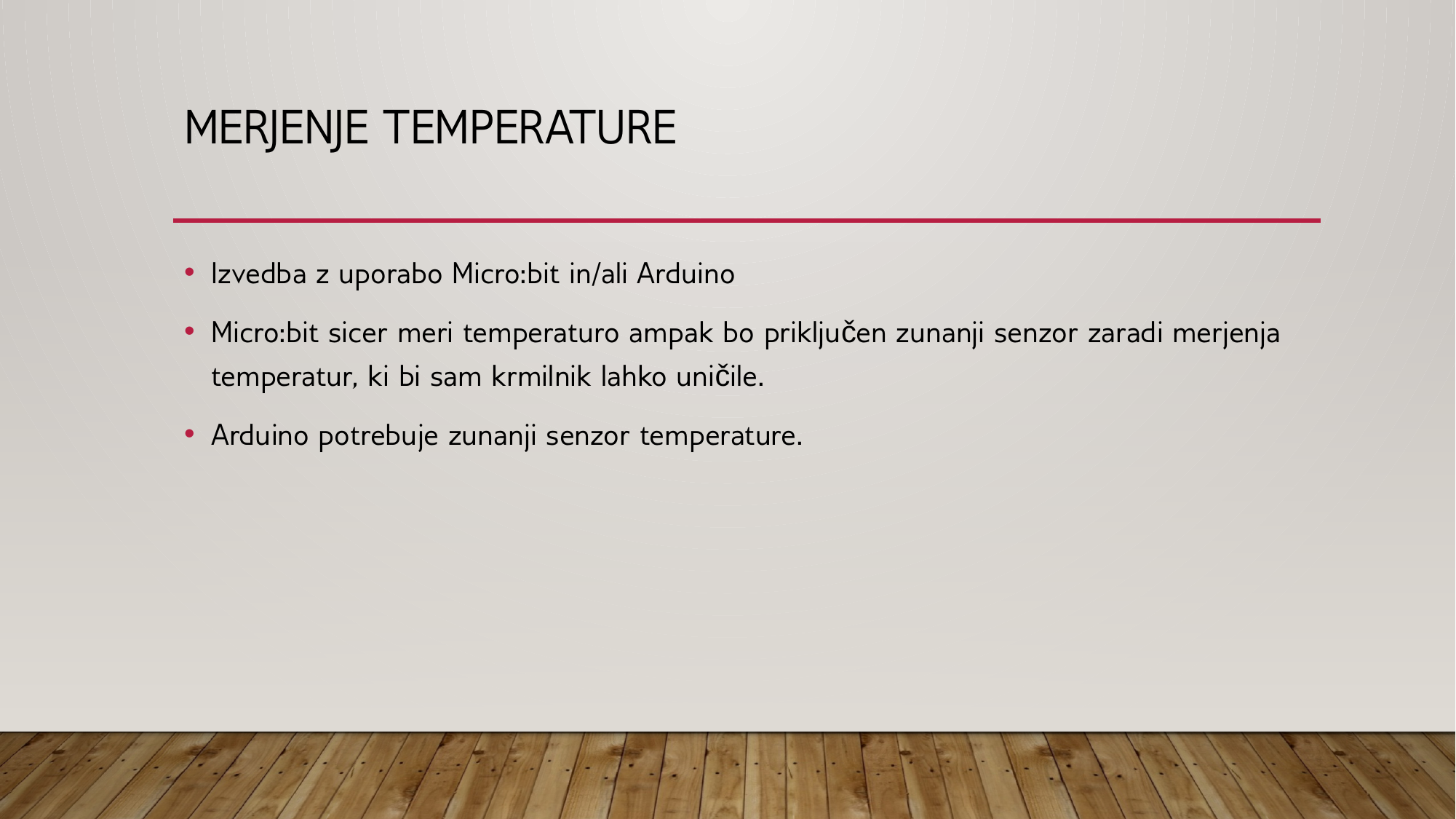

# Merjenje temperature
Izvedba z uporabo Micro:bit in/ali Arduino
Micro:bit sicer meri temperaturo ampak bo priključen zunanji senzor zaradi merjenja temperatur, ki bi sam krmilnik lahko uničile.
Arduino potrebuje zunanji senzor temperature.